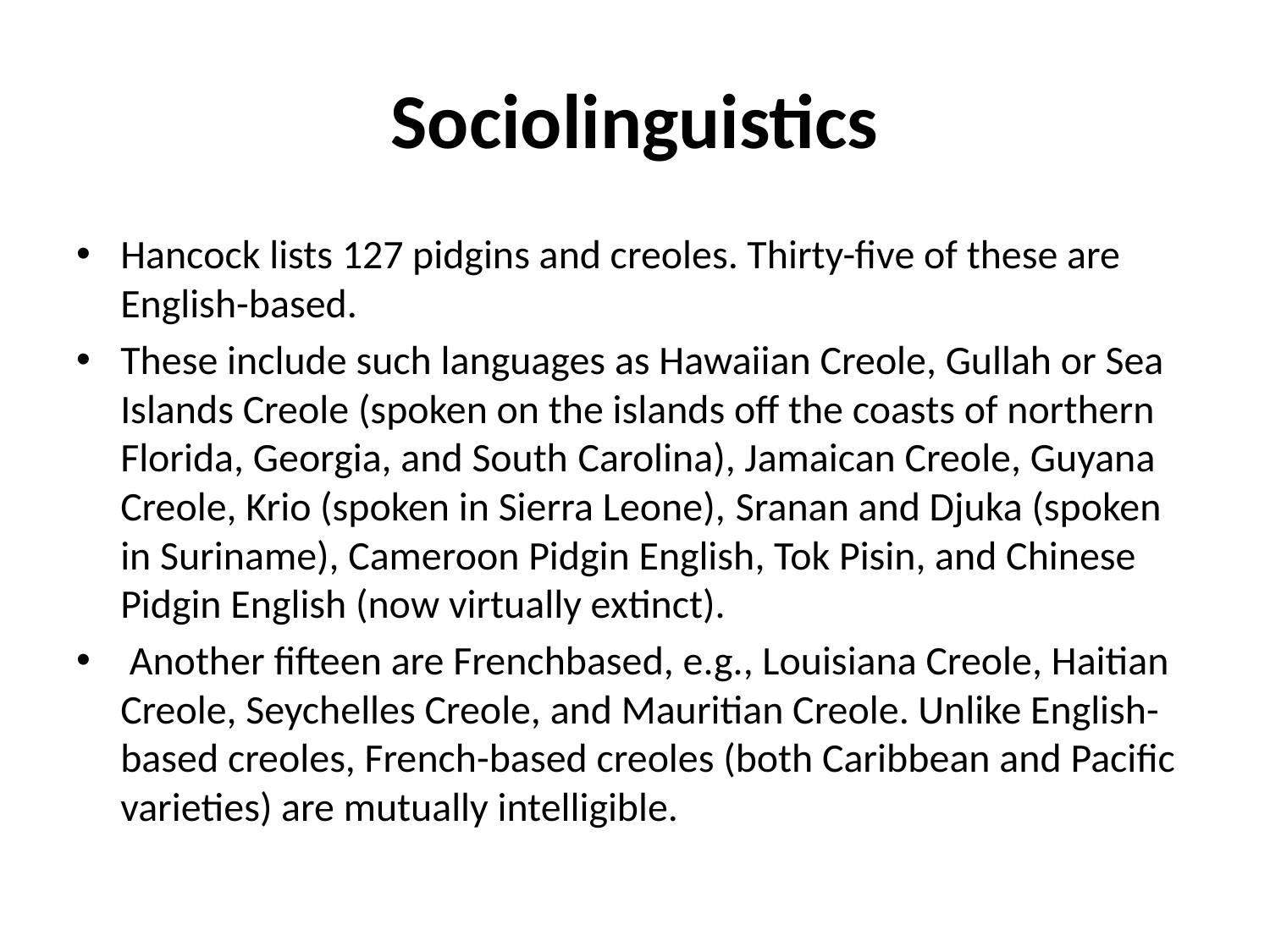

# Sociolinguistics
Hancock lists 127 pidgins and creoles. Thirty-five of these are English-based.
These include such languages as Hawaiian Creole, Gullah or Sea Islands Creole (spoken on the islands off the coasts of northern Florida, Georgia, and South Carolina), Jamaican Creole, Guyana Creole, Krio (spoken in Sierra Leone), Sranan and Djuka (spoken in Suriname), Cameroon Pidgin English, Tok Pisin, and Chinese Pidgin English (now virtually extinct).
 Another fifteen are Frenchbased, e.g., Louisiana Creole, Haitian Creole, Seychelles Creole, and Mauritian Creole. Unlike English-based creoles, French-based creoles (both Caribbean and Pacific varieties) are mutually intelligible.